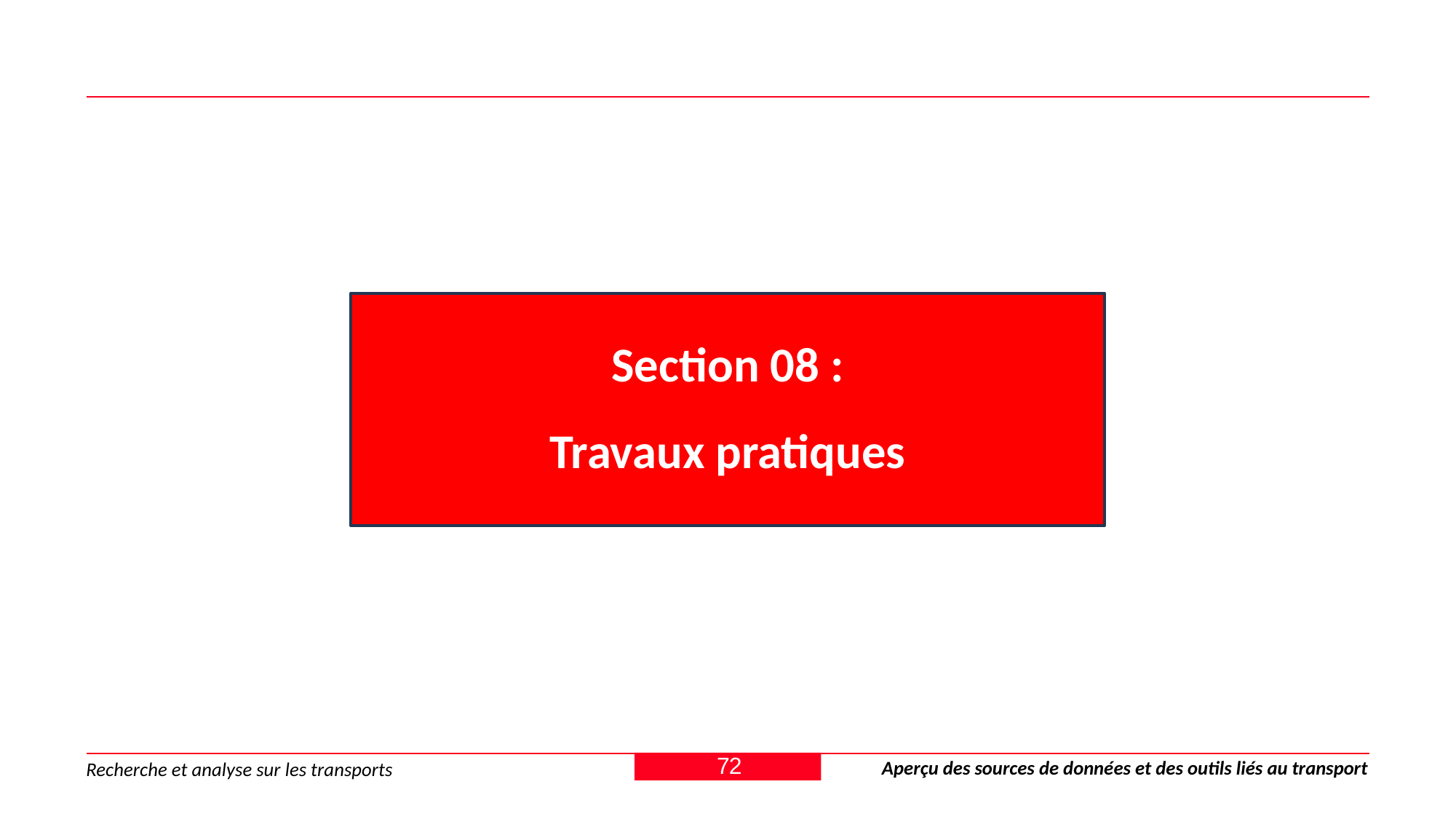

Section 08 :
Travaux pratiques
72
Aperçu des sources de données et des outils liés au transport